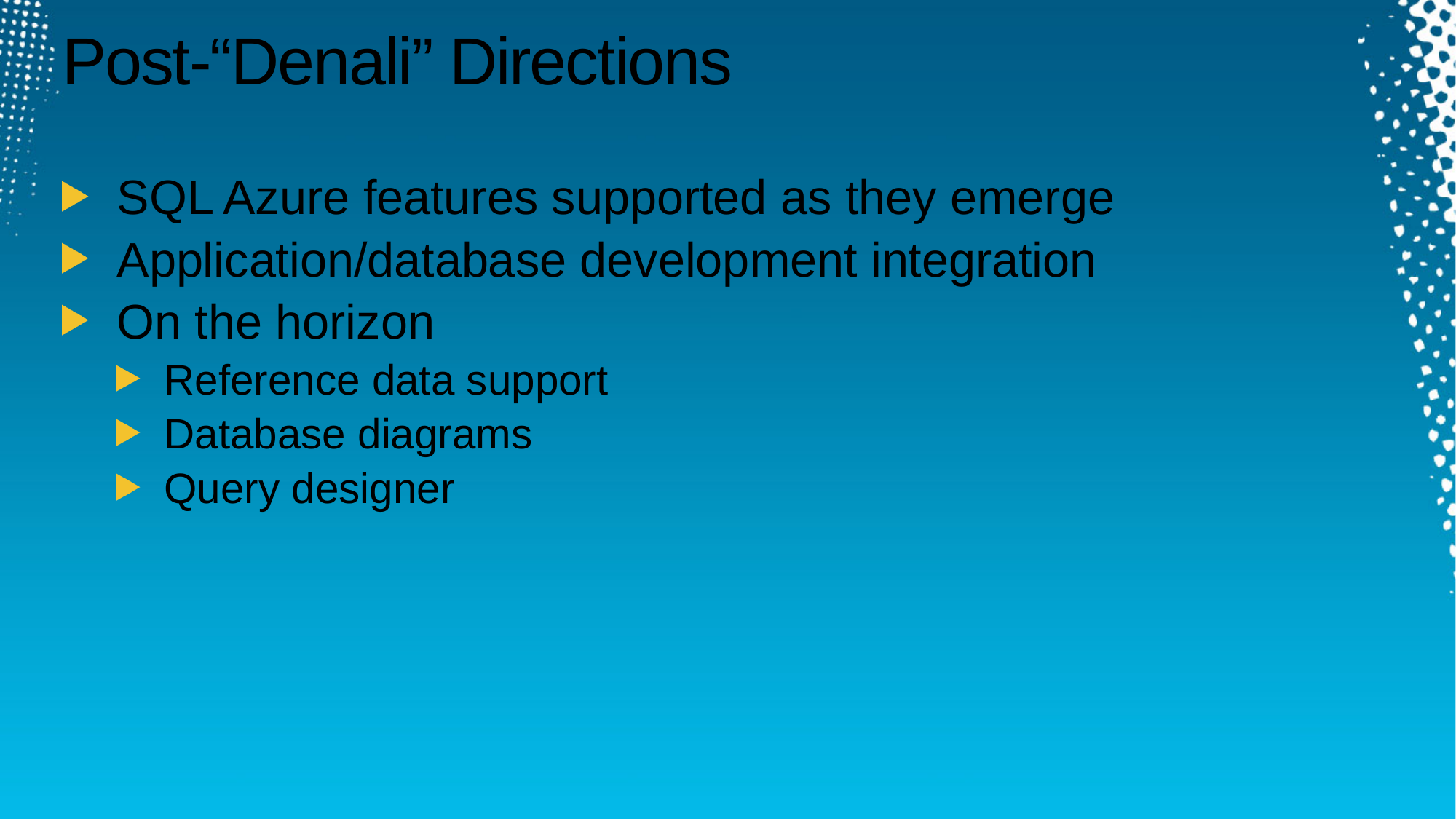

# Post-“Denali” Directions
SQL Azure features supported as they emerge
Application/database development integration
On the horizon
Reference data support
Database diagrams
Query designer